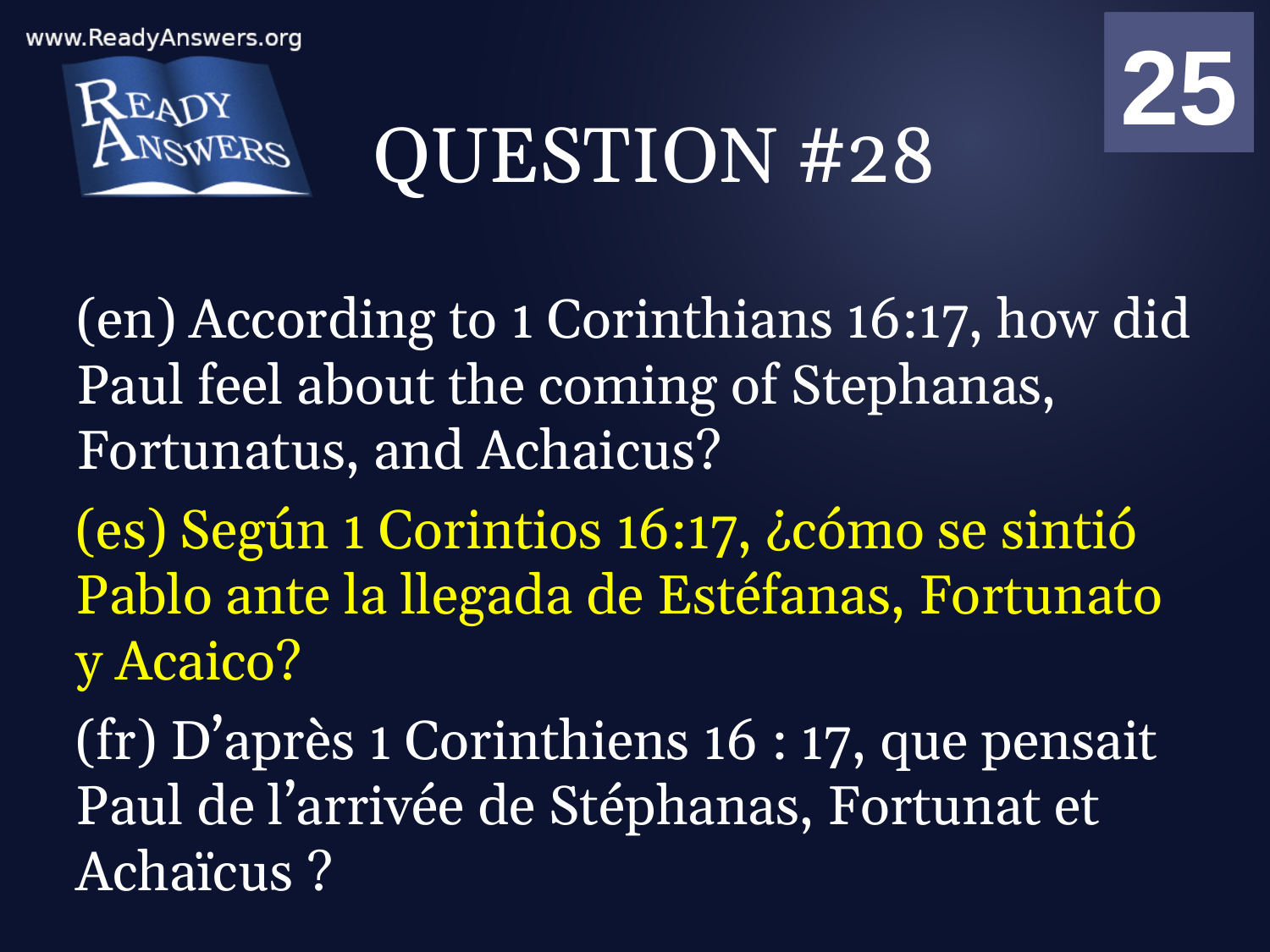

01
02
03
04
05
06
07
08
09
10
11
12
13
14
15
16
17
18
19
20
21
22
23
24
25
00
# QUESTION #28
(en) According to 1 Corinthians 16:17, how did Paul feel about the coming of Stephanas, Fortunatus, and Achaicus?
(es) Según 1 Corintios 16:17, ¿cómo se sintió Pablo ante la llegada de Estéfanas, Fortunato y Acaico?
(fr) D’après 1 Corinthiens 16 : 17, que pensait Paul de l’arrivée de Stéphanas, Fortunat et Achaïcus ?